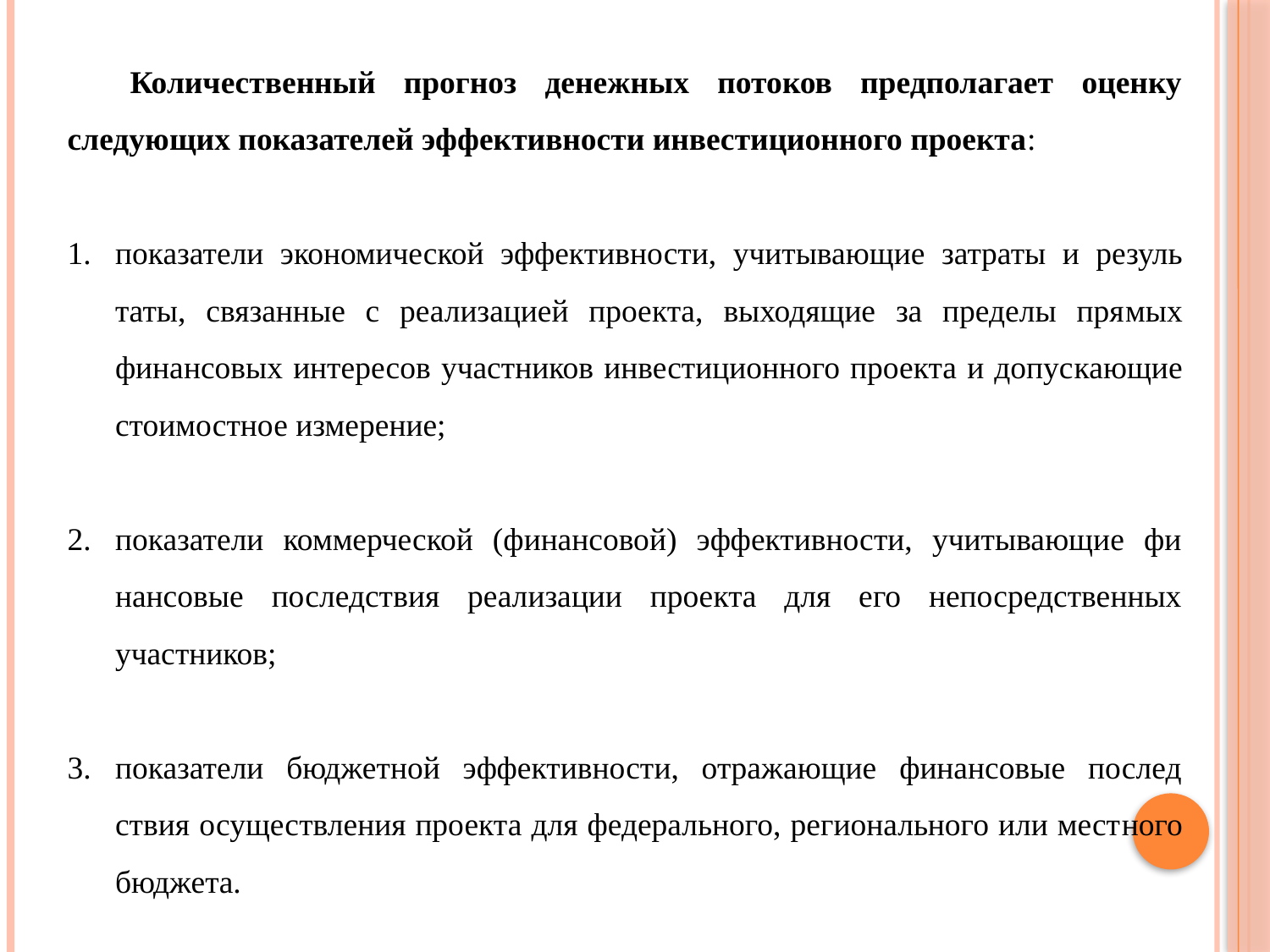

Количественный прогноз денежных потоков предполагает оценку следую­щих показателей эффективности инвестиционного проекта:

показатели экономической эффективности, учитывающие затраты и резуль­таты, связанные с реализацией проекта, выходящие за пределы пря­мых финансовых интересов участников инвестиционного проекта и допус­кающие стоимостное измерение;

показатели коммерческой (финансовой) эффективности, учитывающие фи­нансовые последствия реализации проекта для его непосредственных участников;

показатели бюджетной эффективности, отражающие финансовые послед­ствия осуществления проекта для федерального, регионального или мест­ного бюджета.